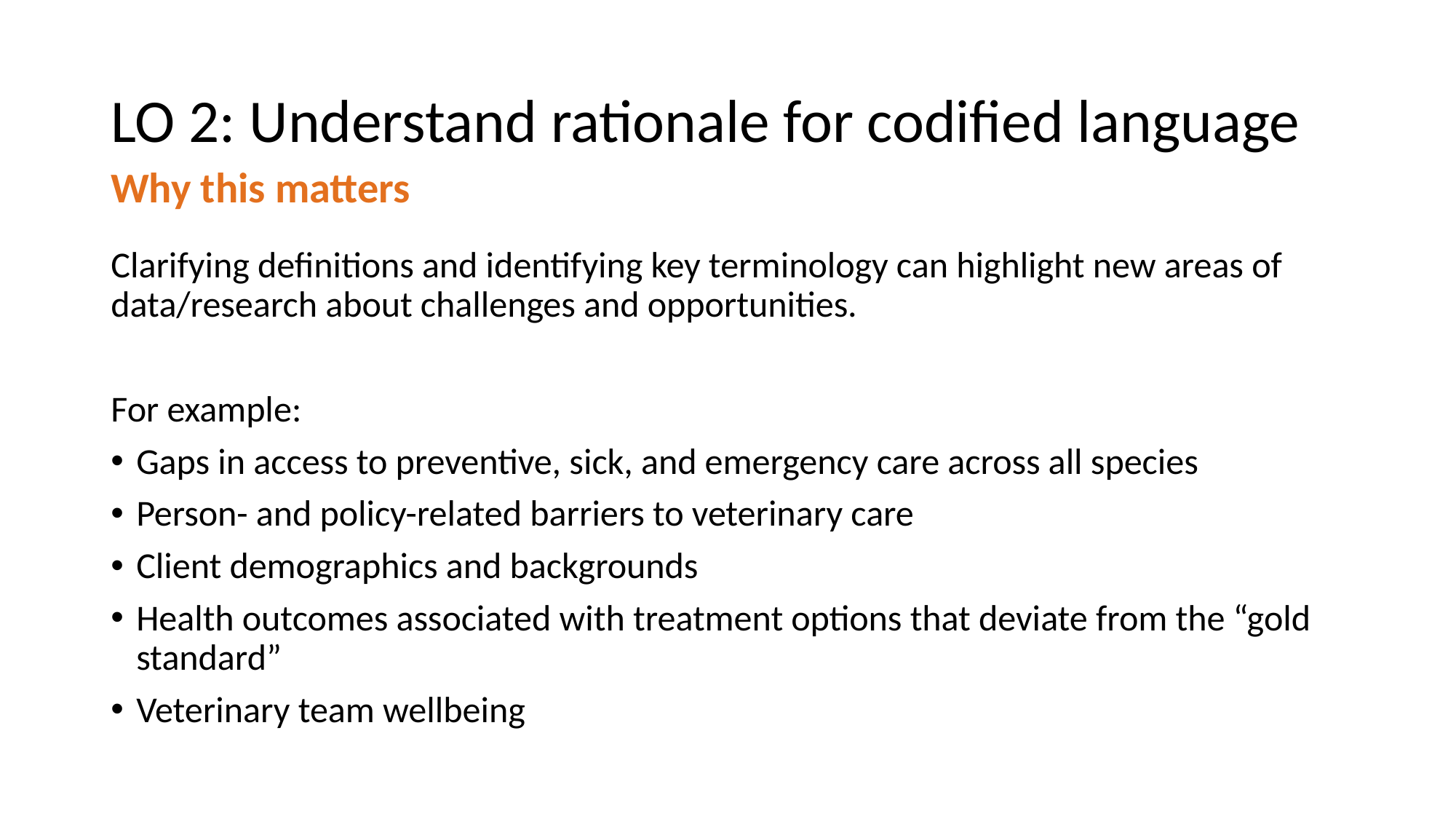

# LO 2: Understand rationale for codified language
Why this matters
Clarifying definitions and identifying key terminology can highlight new areas of data/research about challenges and opportunities.

For example:
Gaps in access to preventive, sick, and emergency care across all species
Person- and policy-related barriers to veterinary care
Client demographics and backgrounds
Health outcomes associated with treatment options that deviate from the “gold standard”
Veterinary team wellbeing